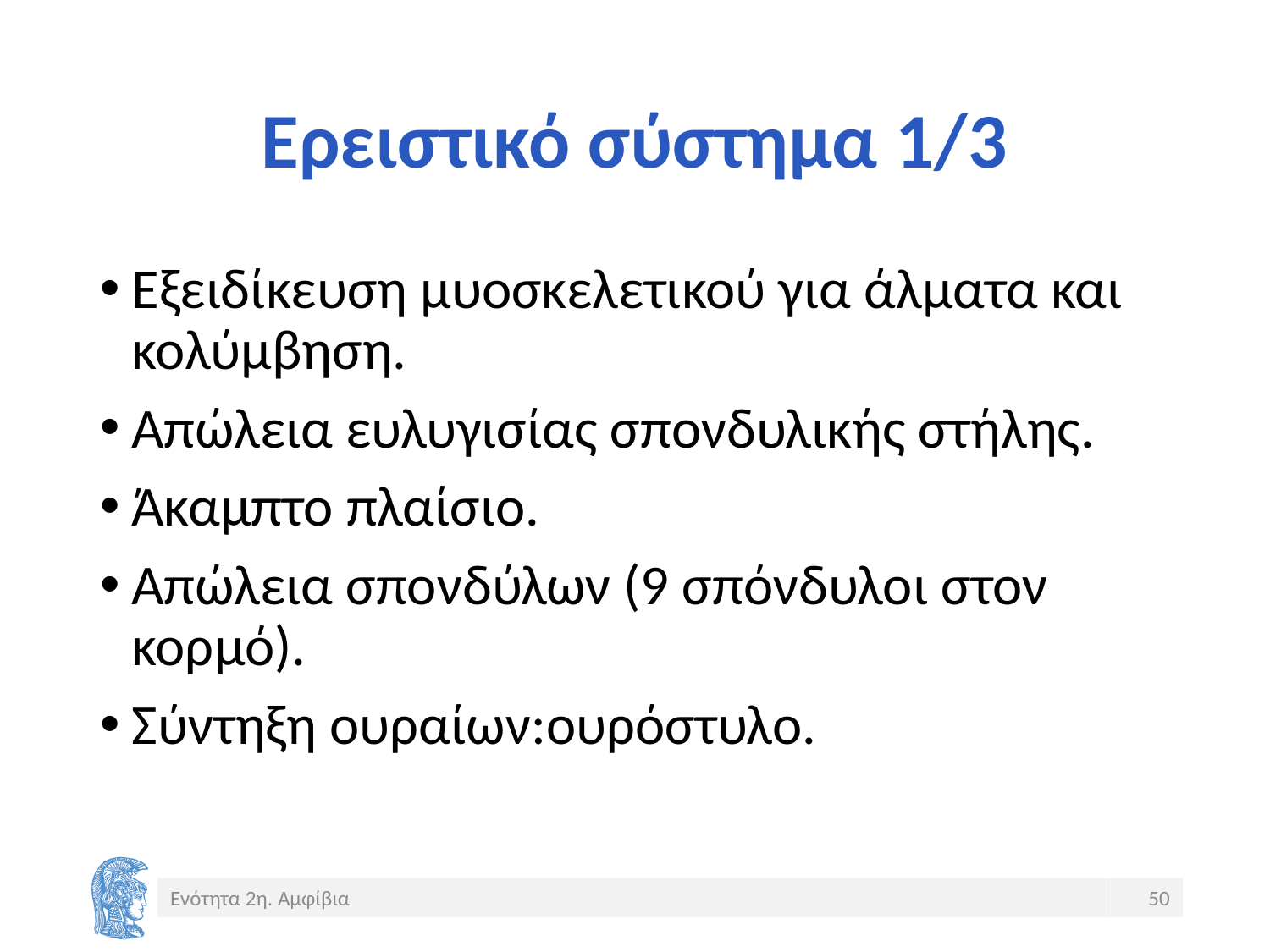

# Ερειστικό σύστημα 1/3
Εξειδίκευση μυοσκελετικού για άλματα και κολύμβηση.
Απώλεια ευλυγισίας σπονδυλικής στήλης.
Άκαμπτο πλαίσιο.
Απώλεια σπονδύλων (9 σπόνδυλοι στον κορμό).
Σύντηξη ουραίων:ουρόστυλο.
Ενότητα 2η. Αμφίβια
50